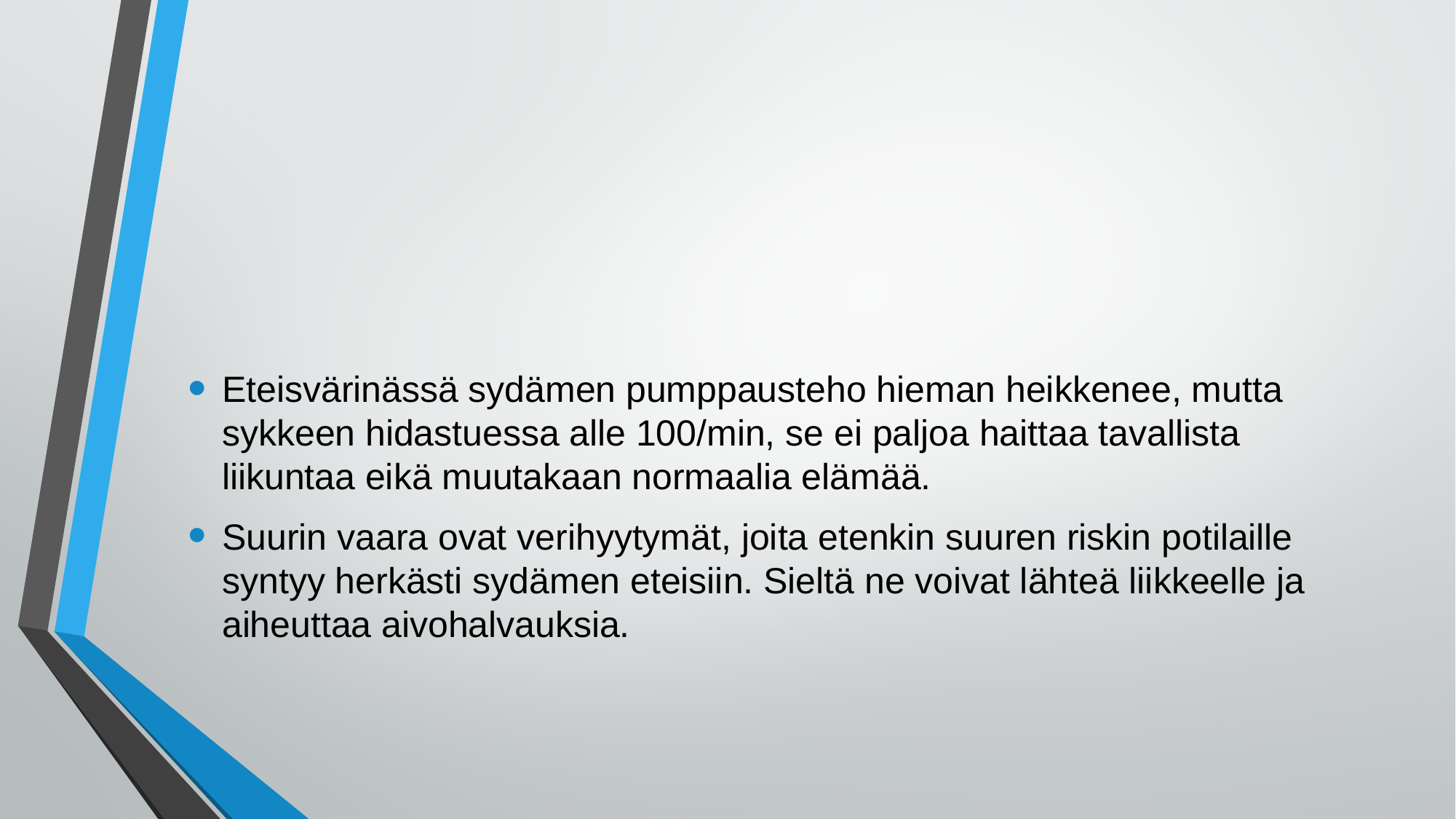

Eteisvärinässä sydämen pumppausteho hieman heikkenee, mutta sykkeen hidastuessa alle 100/min, se ei paljoa haittaa tavallista liikuntaa eikä muutakaan normaalia elämää.
Suurin vaara ovat verihyytymät, joita etenkin suuren riskin potilaille syntyy herkästi sydämen eteisiin. Sieltä ne voivat lähteä liikkeelle ja aiheuttaa aivohalvauksia.